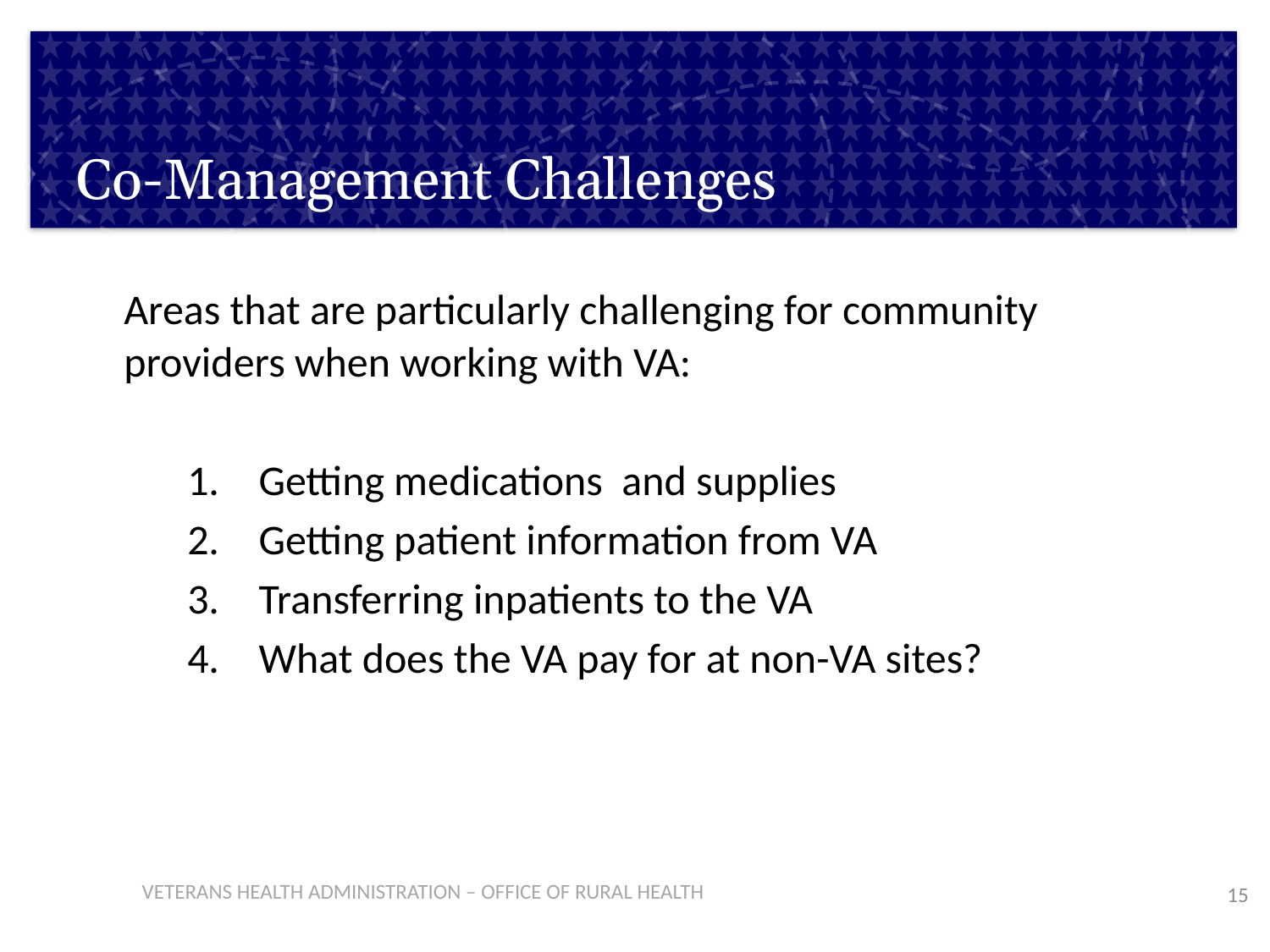

# Co-Management Challenges
	Areas that are particularly challenging for community providers when working with VA:

Getting medications  and supplies
Getting patient information from VA
Transferring inpatients to the VA
What does the VA pay for at non-VA sites?